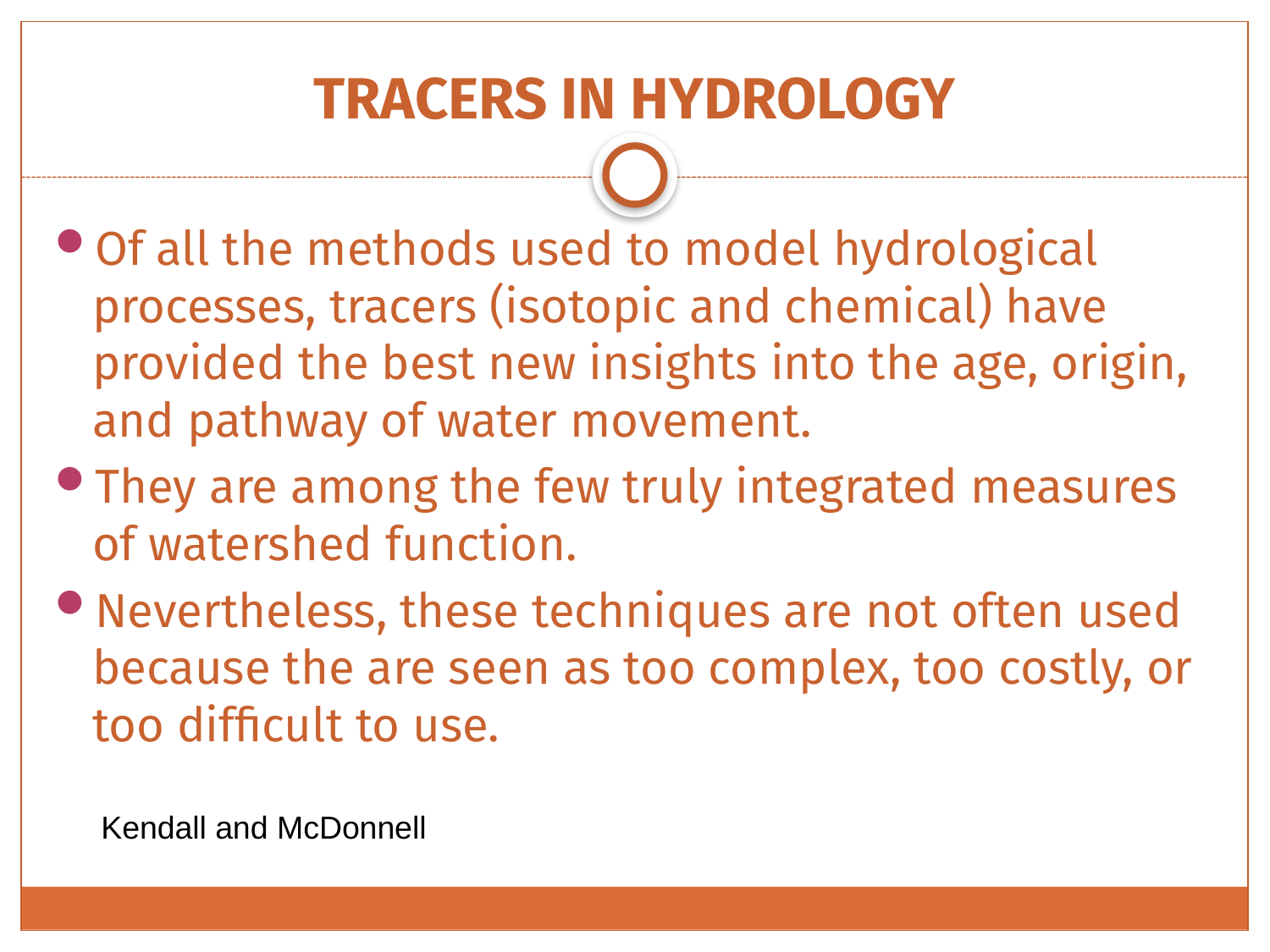

TRACERS IN HYDROLOGY
Of all the methods used to model hydrological processes, tracers (isotopic and chemical) have provided the best new insights into the age, origin, and pathway of water movement.
They are among the few truly integrated measures of watershed function.
Nevertheless, these techniques are not often used because the are seen as too complex, too costly, or too difficult to use.
Kendall and McDonnell